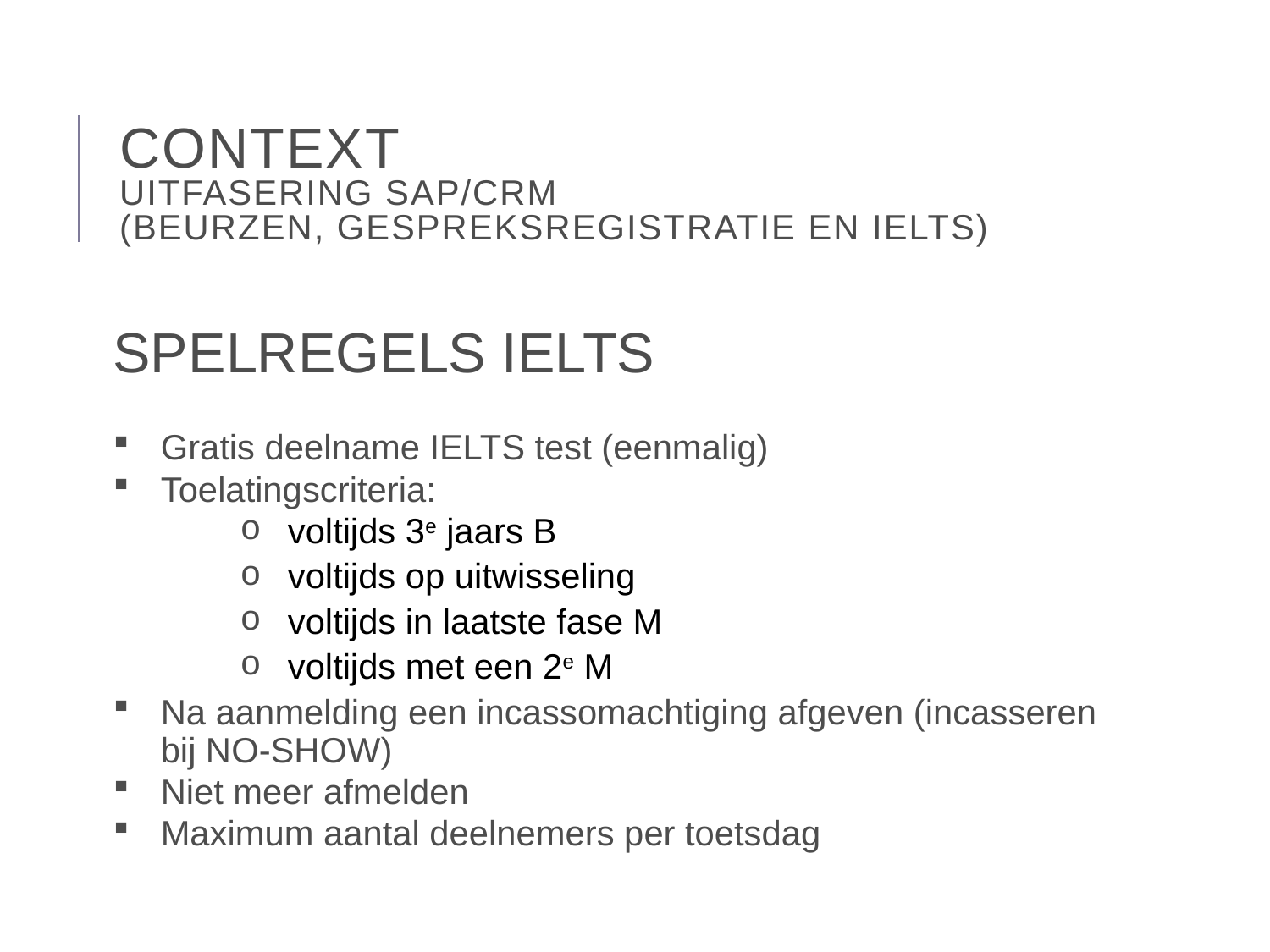

# Context Uitfasering sap/crm (beurzen, gespreksregistratie en ielts)
SPELREGELS IELTS

Gratis deelname IELTS test (eenmalig)
Toelatingscriteria:
voltijds 3e jaars B
voltijds op uitwisseling
voltijds in laatste fase M
voltijds met een 2e M
Na aanmelding een incassomachtiging afgeven (incasseren bij NO-SHOW)
Niet meer afmelden
Maximum aantal deelnemers per toetsdag